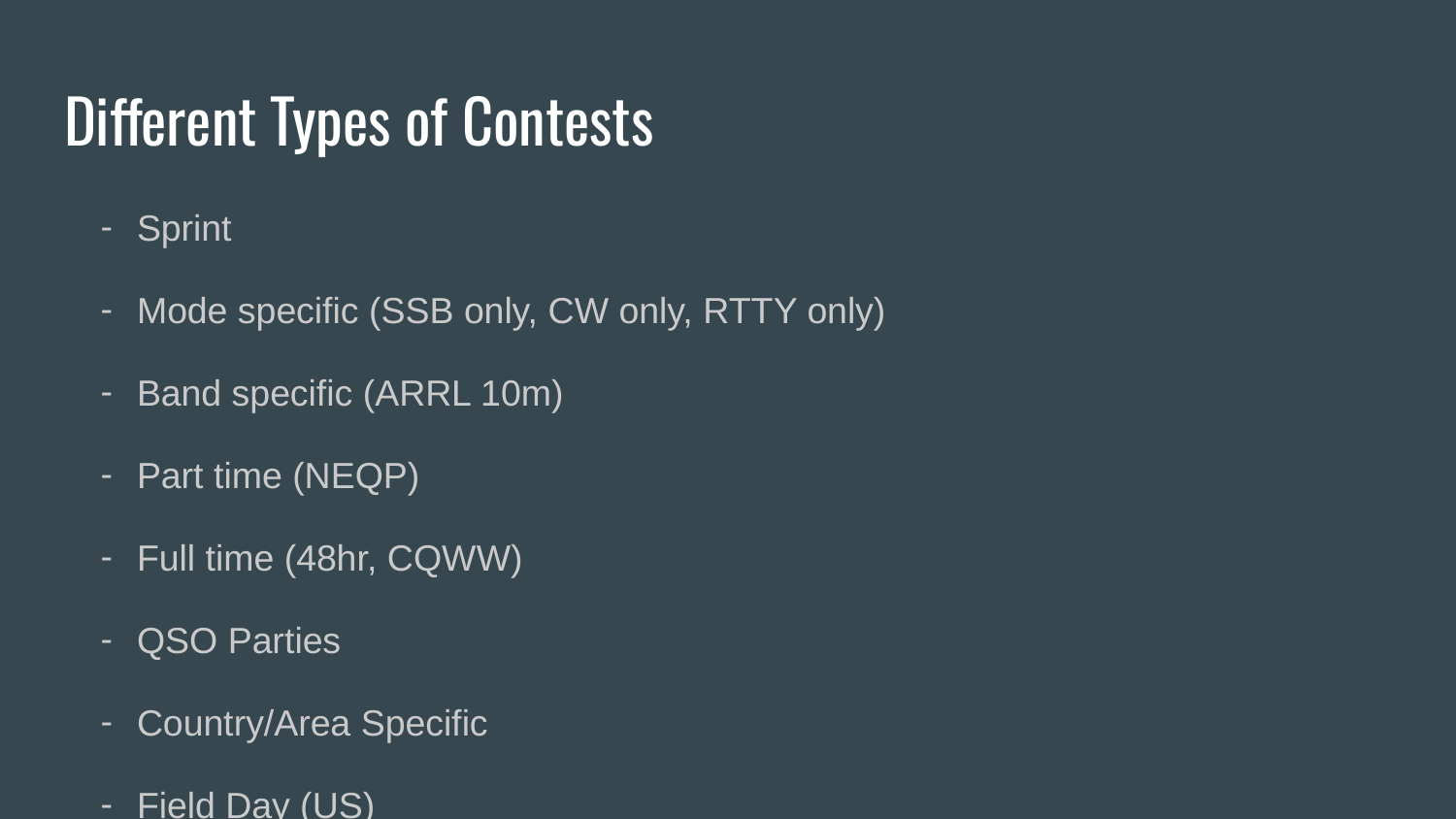

# Different Types of Contests

Sprint
Mode specific (SSB only, CW only, RTTY only)
Band specific (ARRL 10m)
Part time (NEQP)
Full time (48hr, CQWW)
QSO Parties
Country/Area Specific
Field Day (US)
Mixture of the above